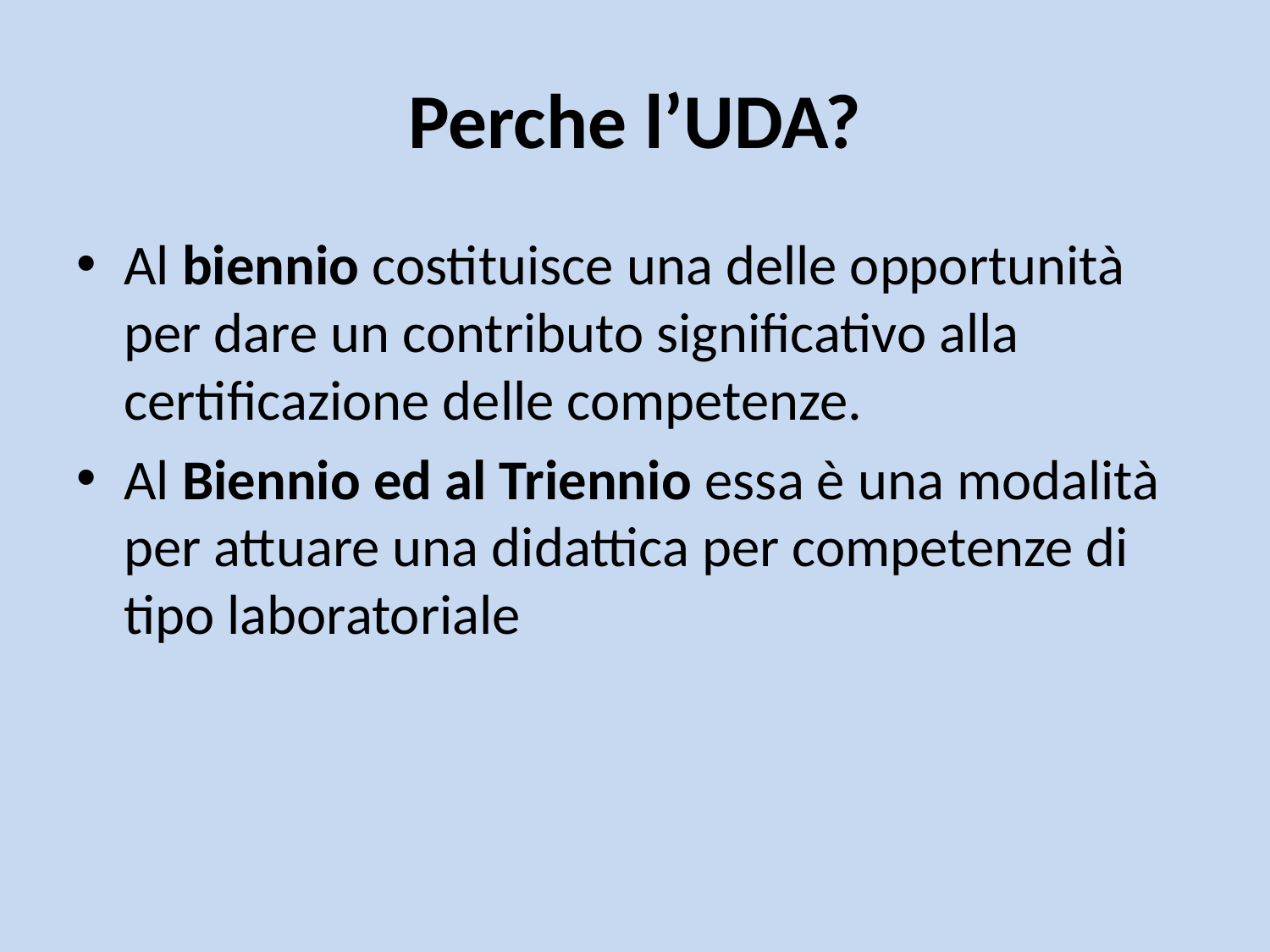

# Perche l’UDA?
Al biennio costituisce una delle opportunità per dare un contributo significativo alla certificazione delle competenze.
Al Biennio ed al Triennio essa è una modalità per attuare una didattica per competenze di tipo laboratoriale